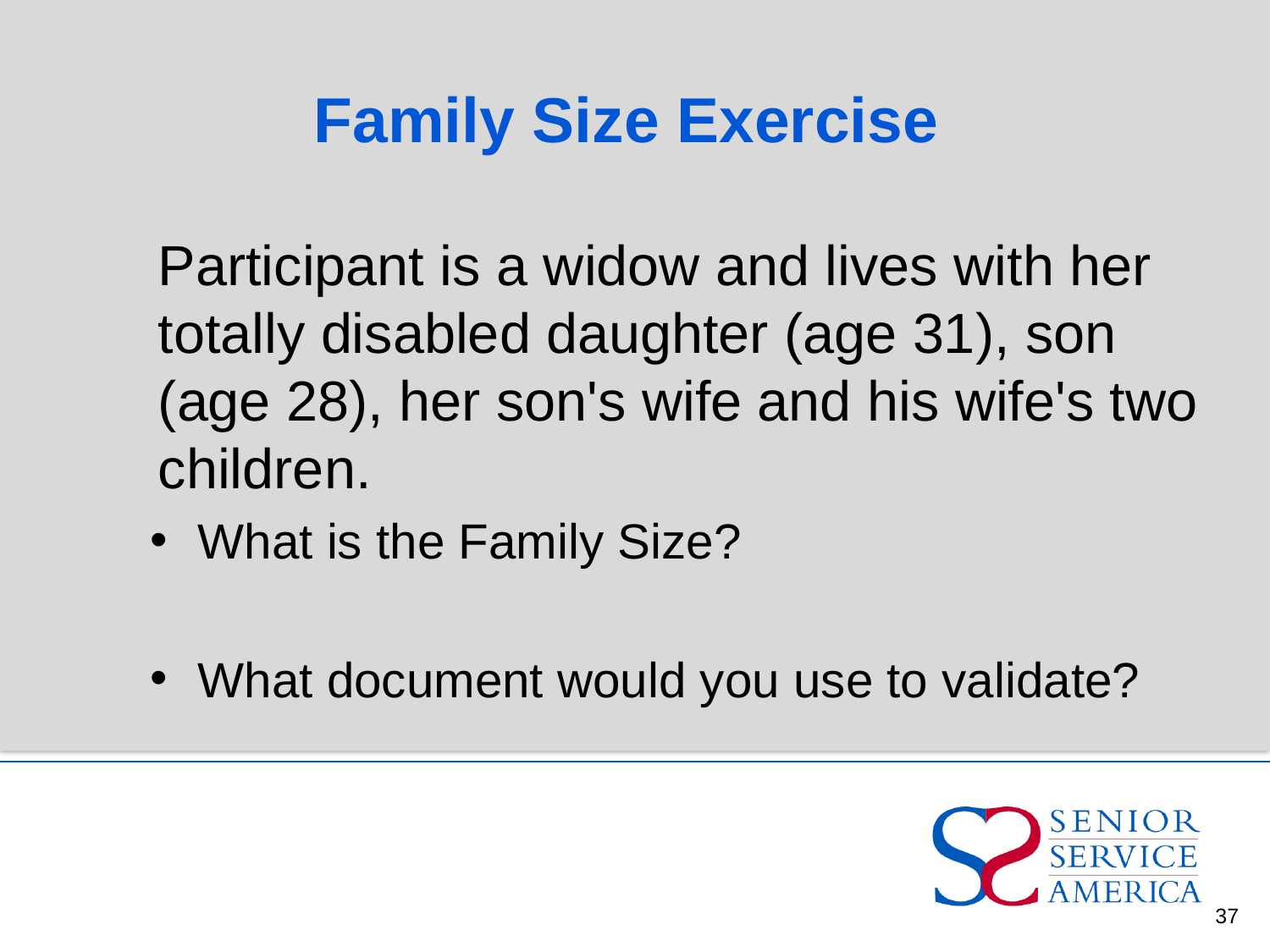

# Family Size Exercise

Participant is a widow and lives with her totally disabled daughter (age 31), son (age 28), her son's wife and his wife's two children.
What is the Family Size?

What document would you use to validate?

37